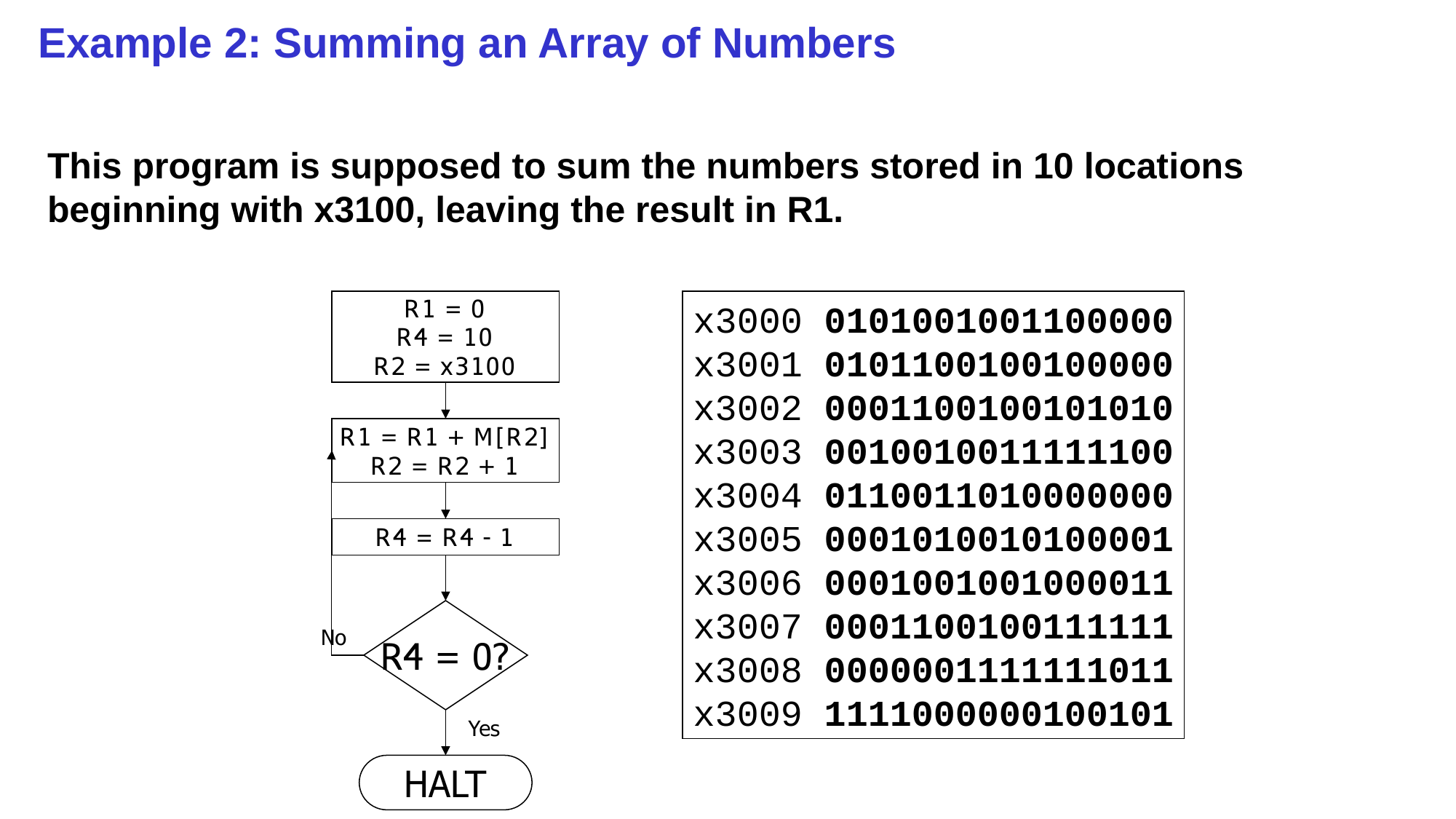

# Example 2: Summing an Array of Numbers
This program is supposed to sum the numbers stored in 10 locations beginning with x3100, leaving the result in R1.
R1 = 0
R4 = 10
R2 = x3100
x3000 0101001001100000
x3001 0101100100100000
x3002 0001100100101010
x3003 0010010011111100
x3004 0110011010000000
x3005 0001010010100001
x3006 0001001001000011
x3007 0001100100111111
x3008 0000001111111011
x3009 1111000000100101
R1 = R1 + M[R2]
R2 = R2 + 1
R4 = R4 - 1
R4 = 0?
No
Yes
HALT